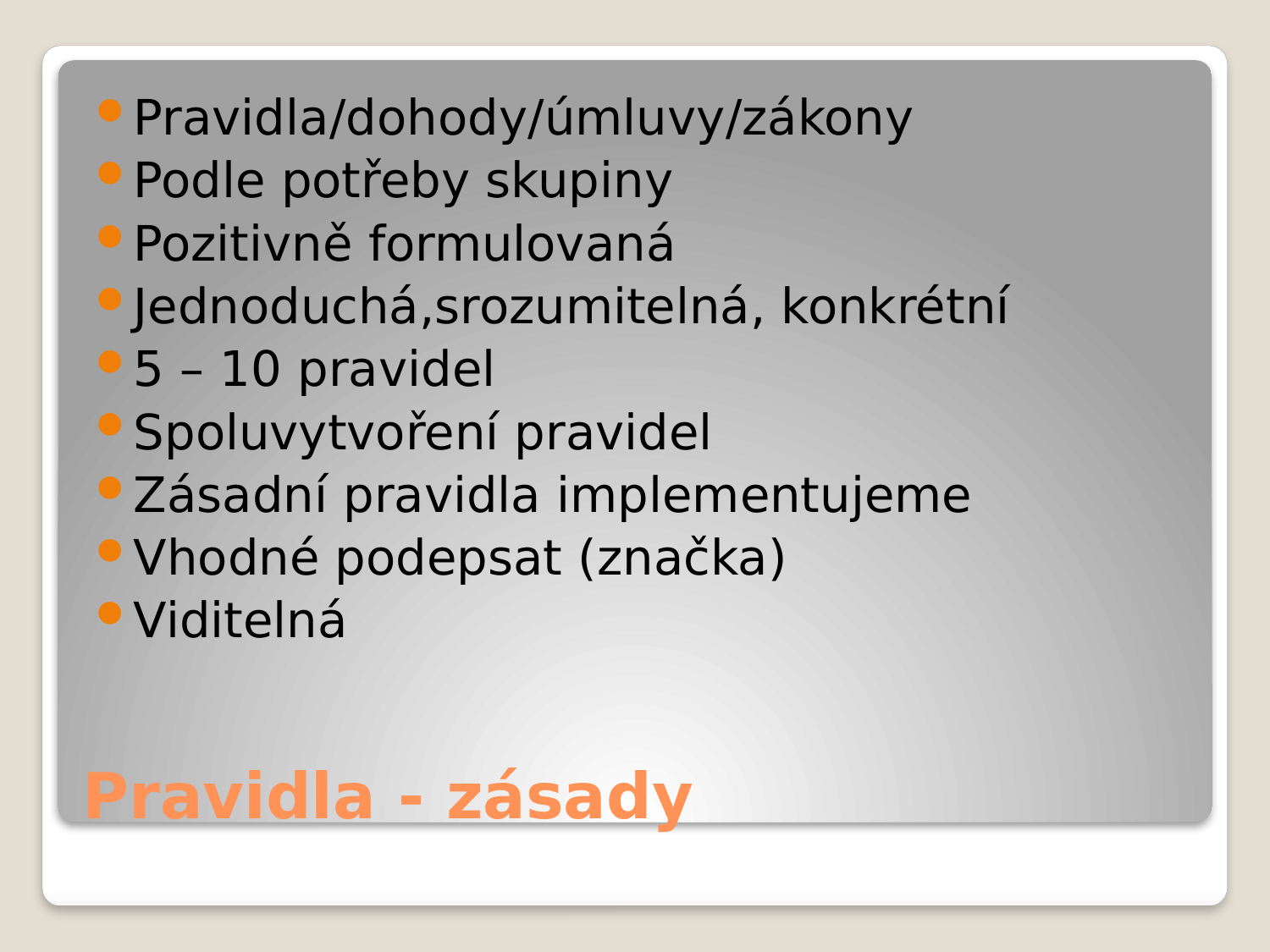

Pravidla/dohody/úmluvy/zákony
Podle potřeby skupiny
Pozitivně formulovaná
Jednoduchá,srozumitelná, konkrétní
5 – 10 pravidel
Spoluvytvoření pravidel
Zásadní pravidla implementujeme
Vhodné podepsat (značka)
Viditelná

# Pravidla - zásady